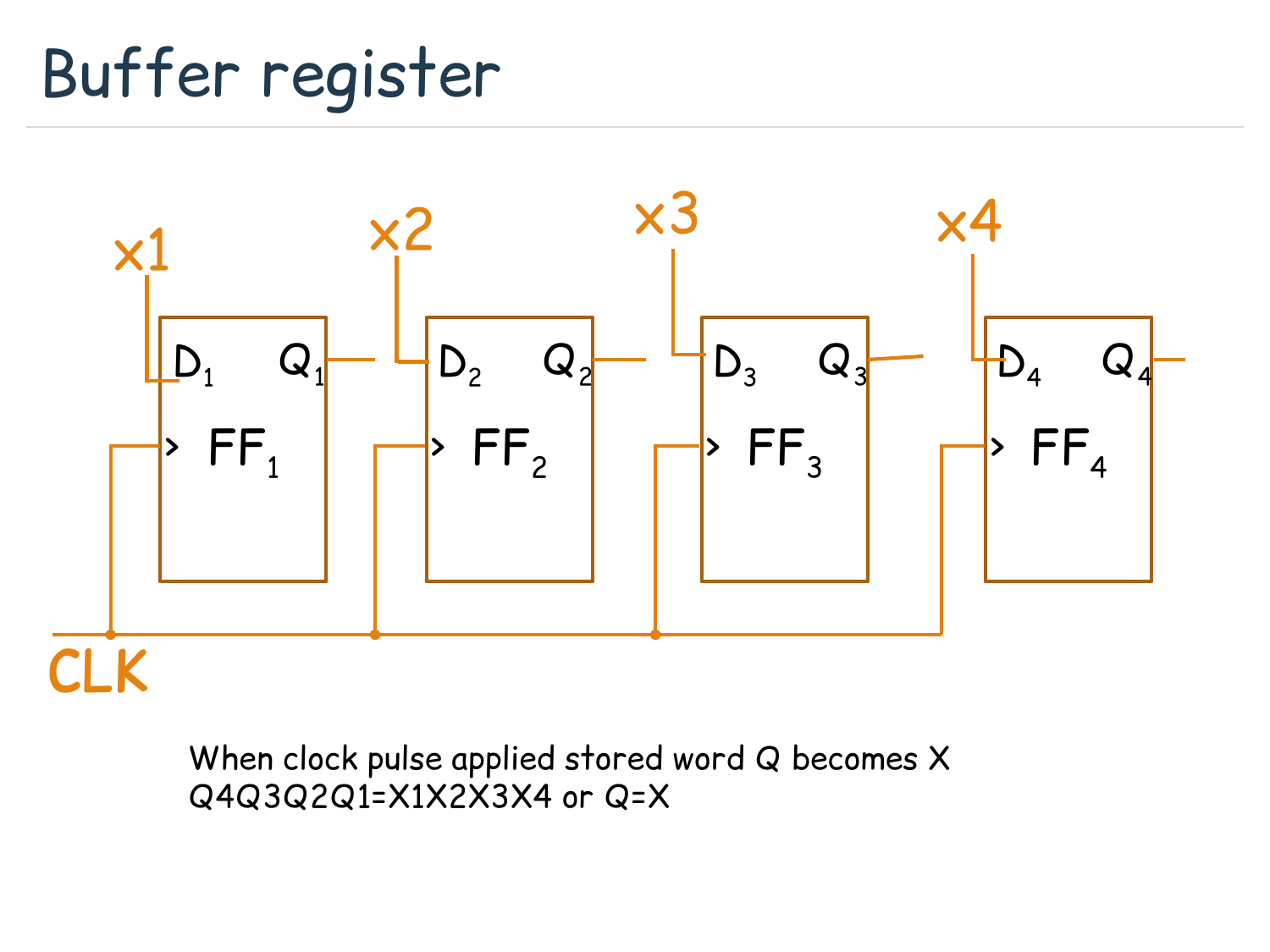

# Buffer register
x3
x4
x2
x1
FF1
Q1
D1
>
FF2
Q2
D2
>
FF3
Q3
D3
>
FF4
Q4
D4
>
CLK
CLK
When clock pulse applied stored word Q becomes X
Q4Q3Q2Q1=X1X2X3X4 or Q=X